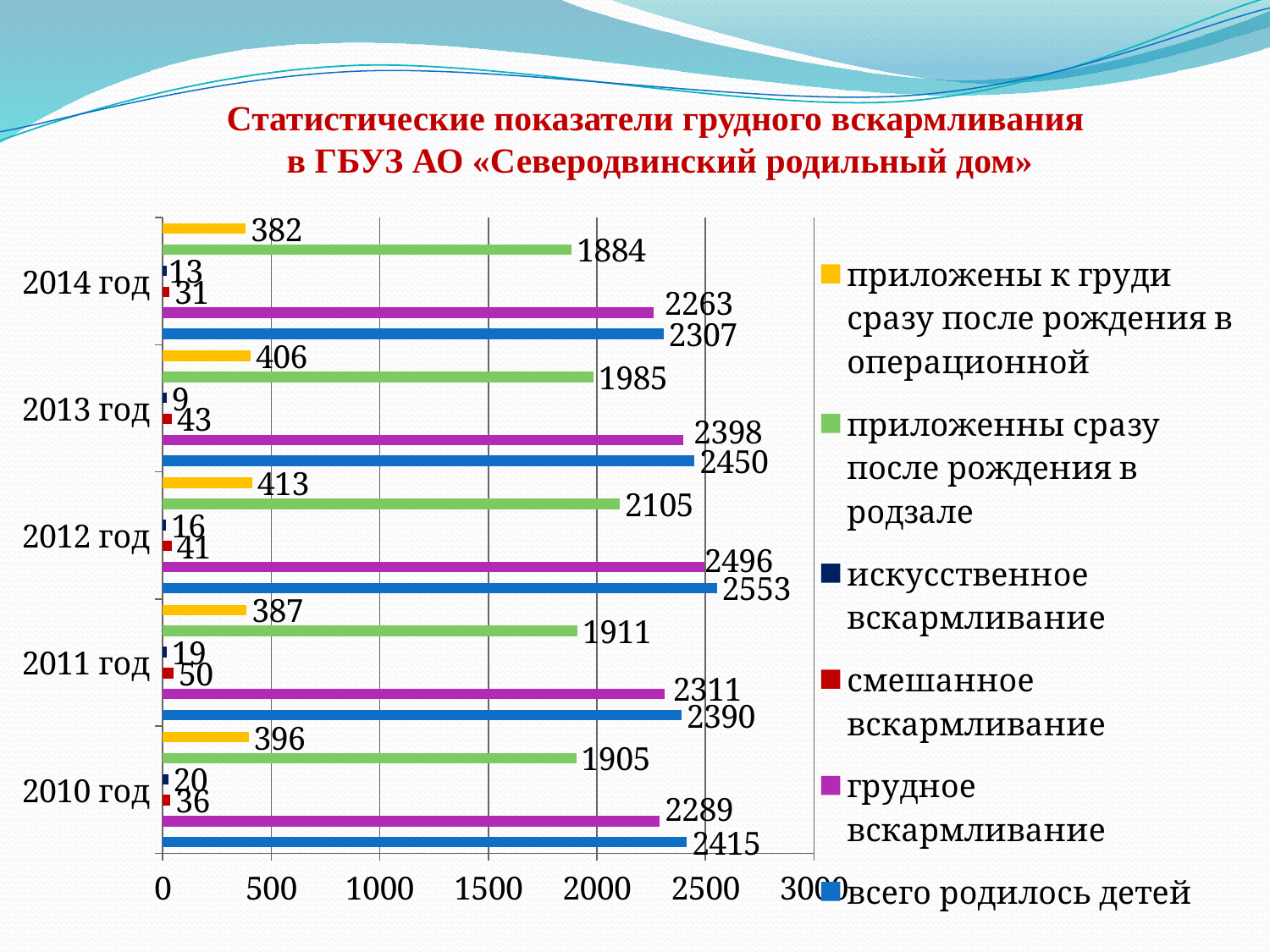

#
Статистические показатели грудного вскармливания
в ГБУЗ АО «Северодвинский родильный дом»

### Chart

| Category | всего родилось детей | грудное вскармливание | смешанное вскармливание | искусственное вскармливание | приложенны сразу после рождения в родзале | приложены к груди сразу после рождения в операционной |
|---|---|---|---|---|---|---|
| 2010 год | 2415.0 | 2289.0 | 36.0 | 25.0 | 1905.0 | 396.0 |
| 2011 год | 2390.0 | 2311.0 | 50.0 | 19.0 | 1911.0 | 387.0 |
| 2012 год | 2553.0 | 2496.0 | 41.0 | 16.0 | 2105.0 | 413.0 |
| 2013 год | 2450.0 | 2398.0 | 43.0 | 19.0 | 1985.0 | 406.0 |
| 2014 год | 2307.0 | 2263.0 | 31.0 | 20.0 | 1884.0 | 382.0 |